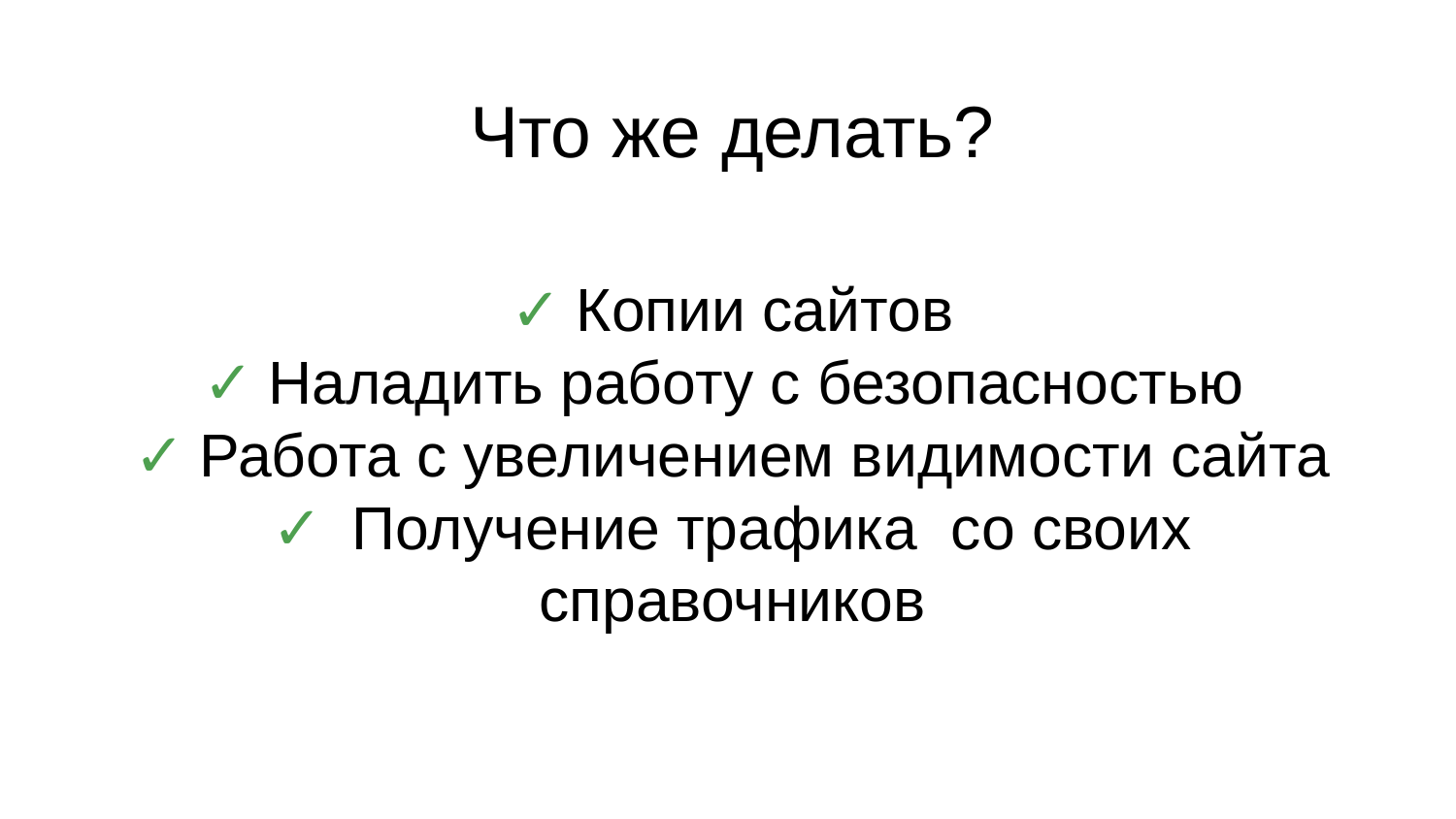

# Что же делать?

✓ Копии сайтов
✓ Наладить работу с безопасностью
✓ Работа с увеличением видимости сайта
✓  Получение трафика  со своих справочников